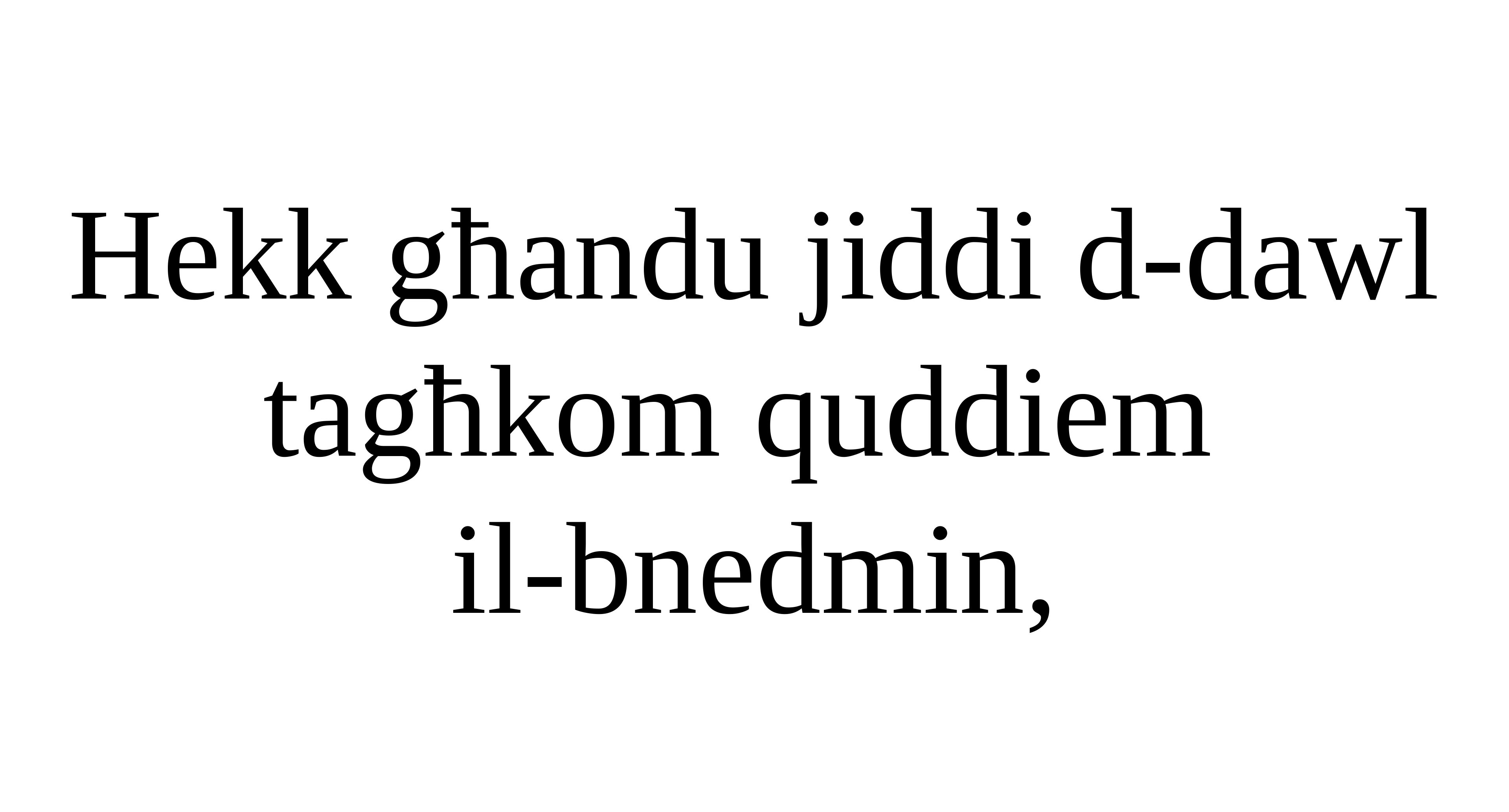

Hekk għandu jiddi d-dawl tagħkom quddiem
il-bnedmin,